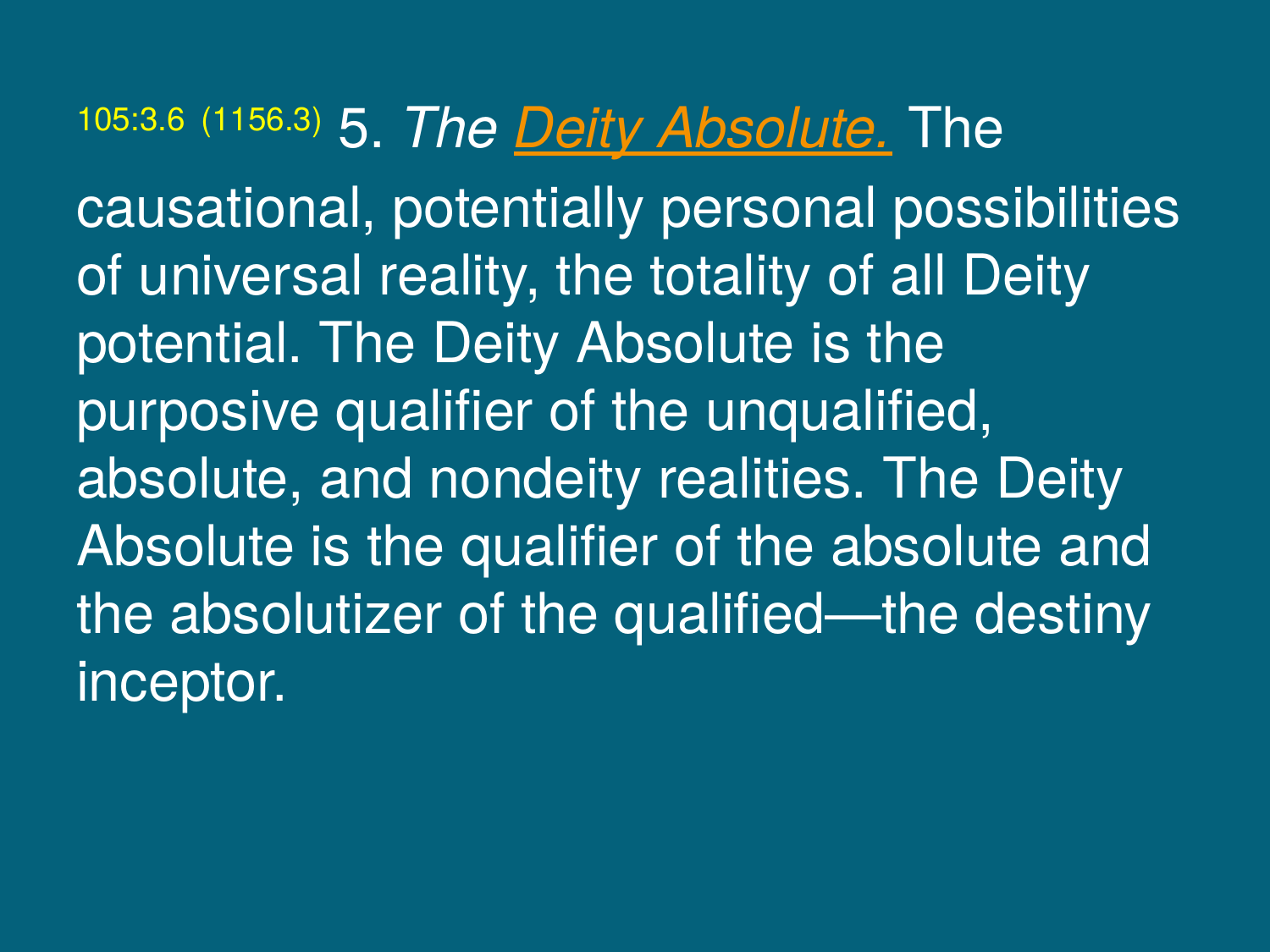

105:3.6 (1156.3) 5. The Deity Absolute. The causational, potentially personal possibilities of universal reality, the totality of all Deity potential. The Deity Absolute is the purposive qualifier of the unqualified, absolute, and nondeity realities. The Deity Absolute is the qualifier of the absolute and the absolutizer of the qualified—the destiny inceptor.